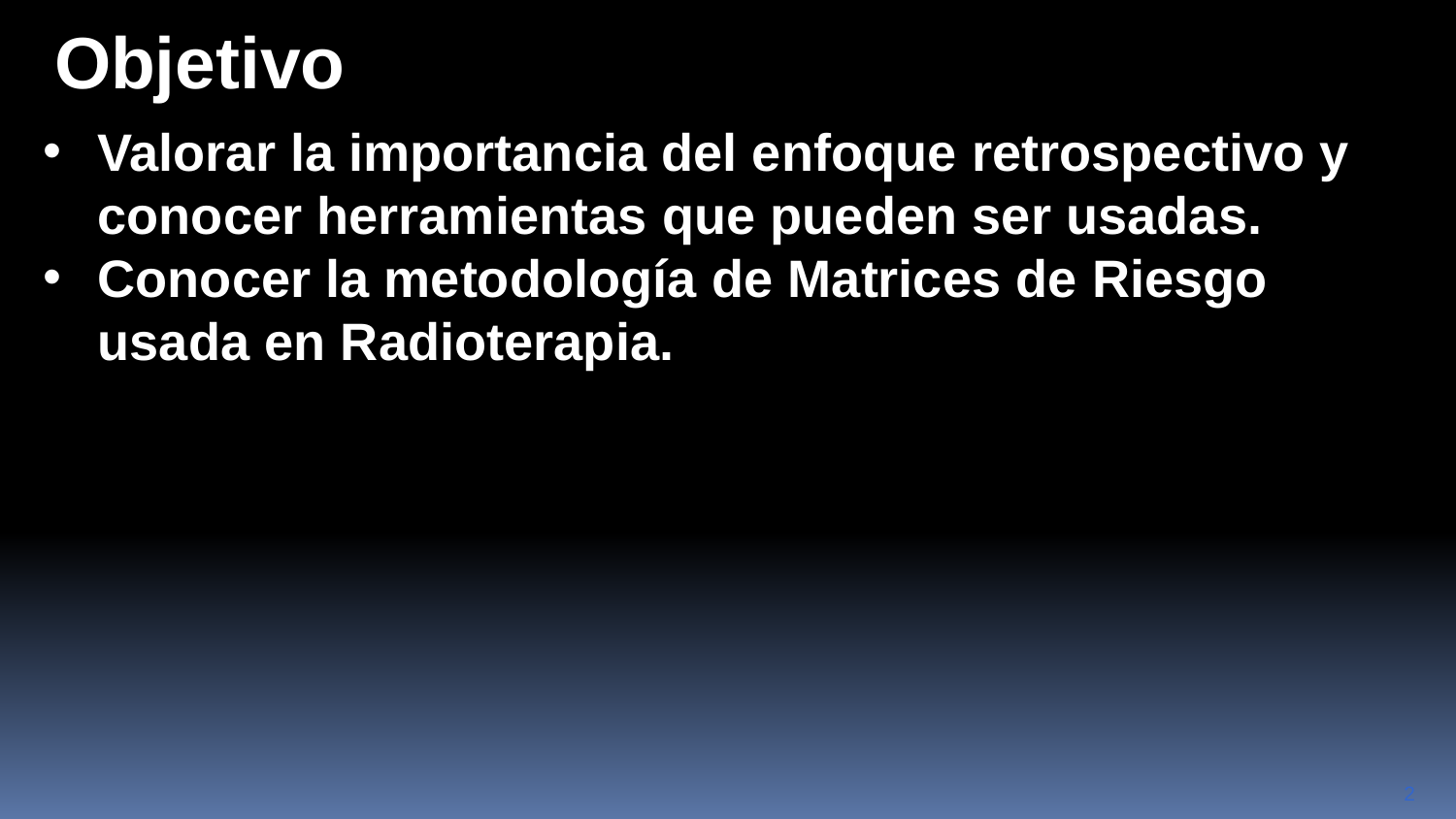

Objetivo
Valorar la importancia del enfoque retrospectivo y conocer herramientas que pueden ser usadas.
Conocer la metodología de Matrices de Riesgo usada en Radioterapia.
2